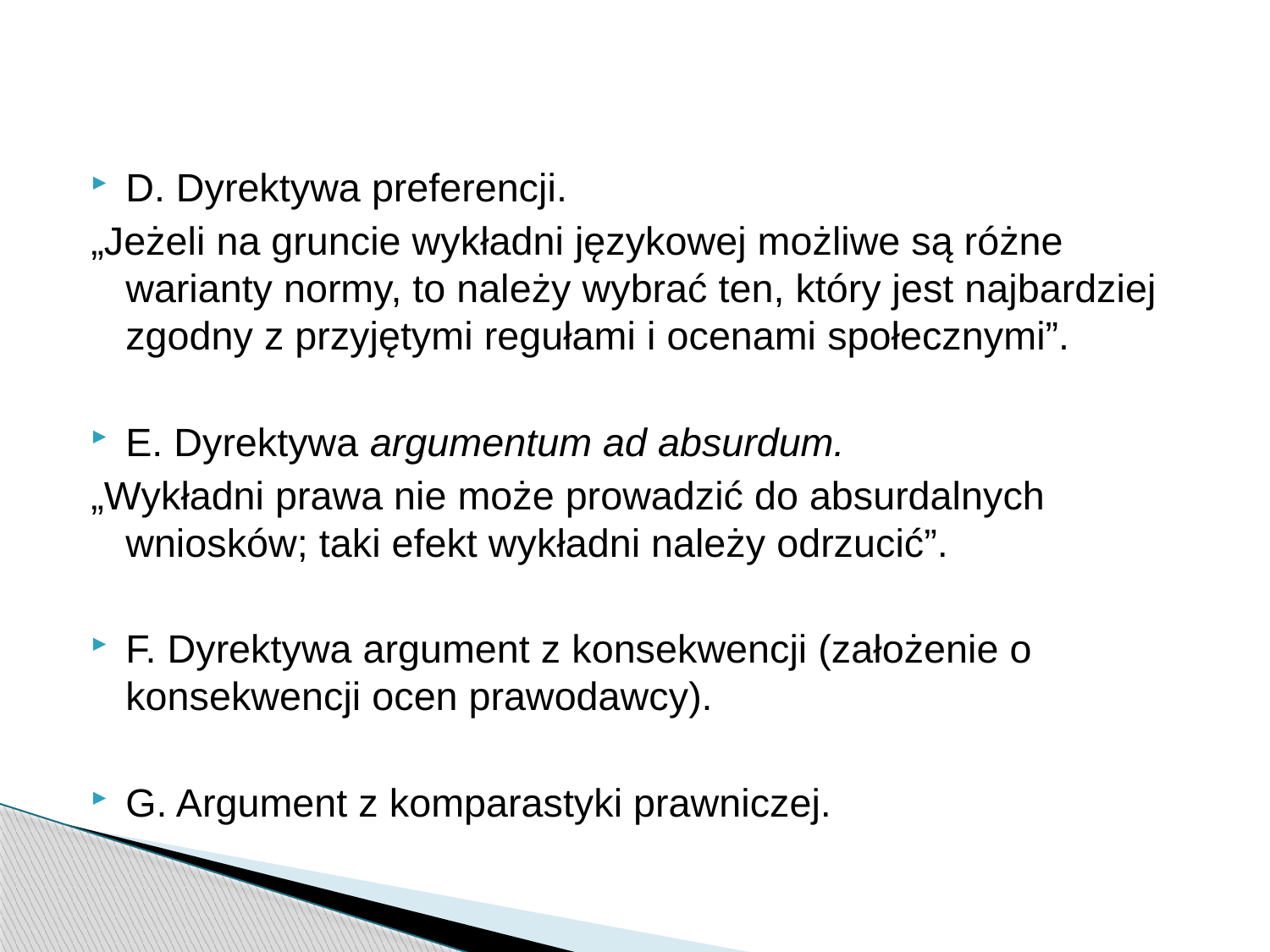

#
D. Dyrektywa preferencji.
„Jeżeli na gruncie wykładni językowej możliwe są różne warianty normy, to należy wybrać ten, który jest najbardziej zgodny z przyjętymi regułami i ocenami społecznymi”.

E. Dyrektywa argumentum ad absurdum.
„Wykładni prawa nie może prowadzić do absurdalnych wniosków; taki efekt wykładni należy odrzucić”.

F. Dyrektywa argument z konsekwencji (założenie o konsekwencji ocen prawodawcy).

G. Argument z komparastyki prawniczej.